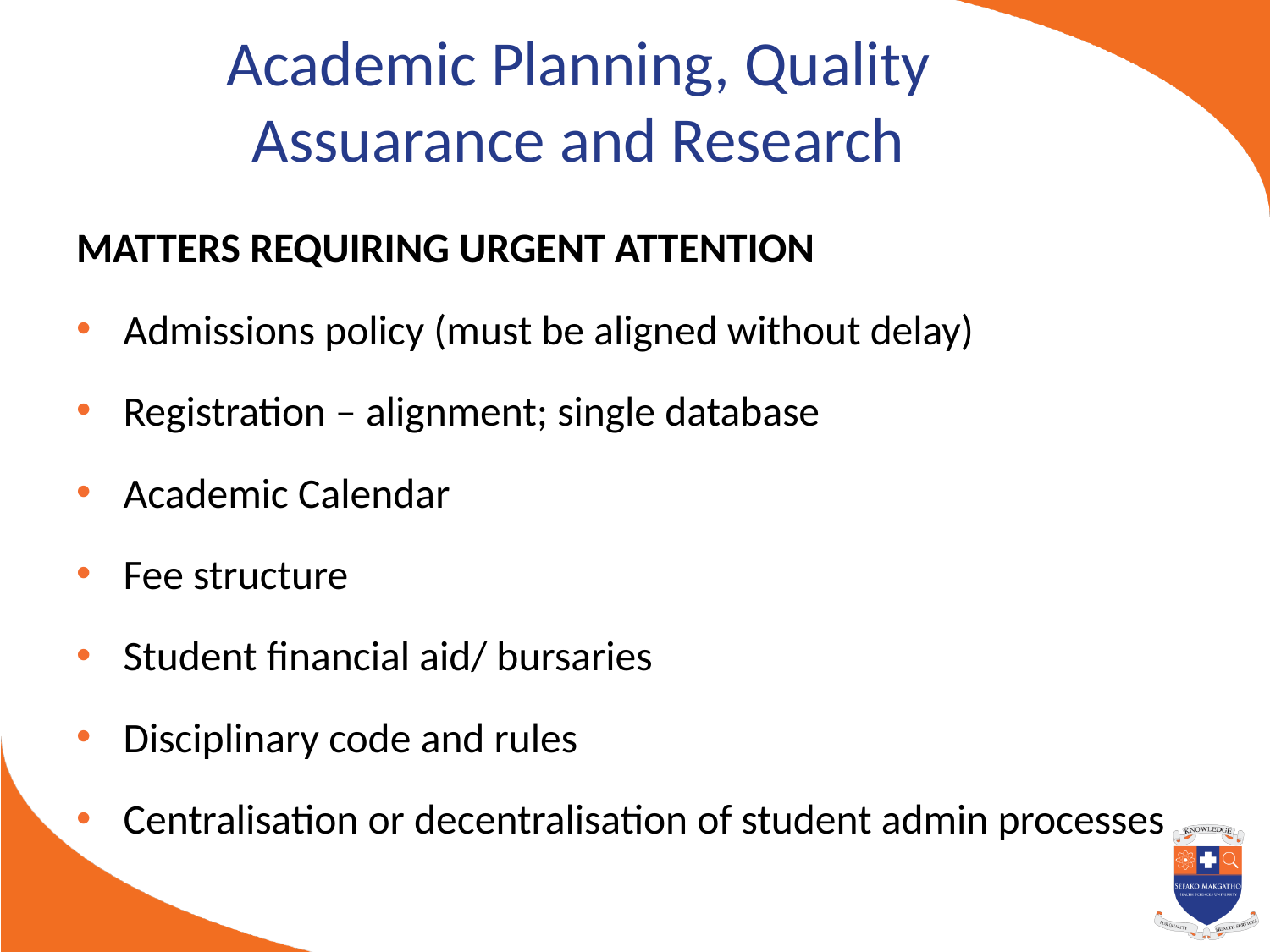

# Academic Planning, Quality Assuarance and Research
MATTERS REQUIRING URGENT ATTENTION
Admissions policy (must be aligned without delay)
Registration – alignment; single database
Academic Calendar
Fee structure
Student financial aid/ bursaries
Disciplinary code and rules
Centralisation or decentralisation of student admin processes